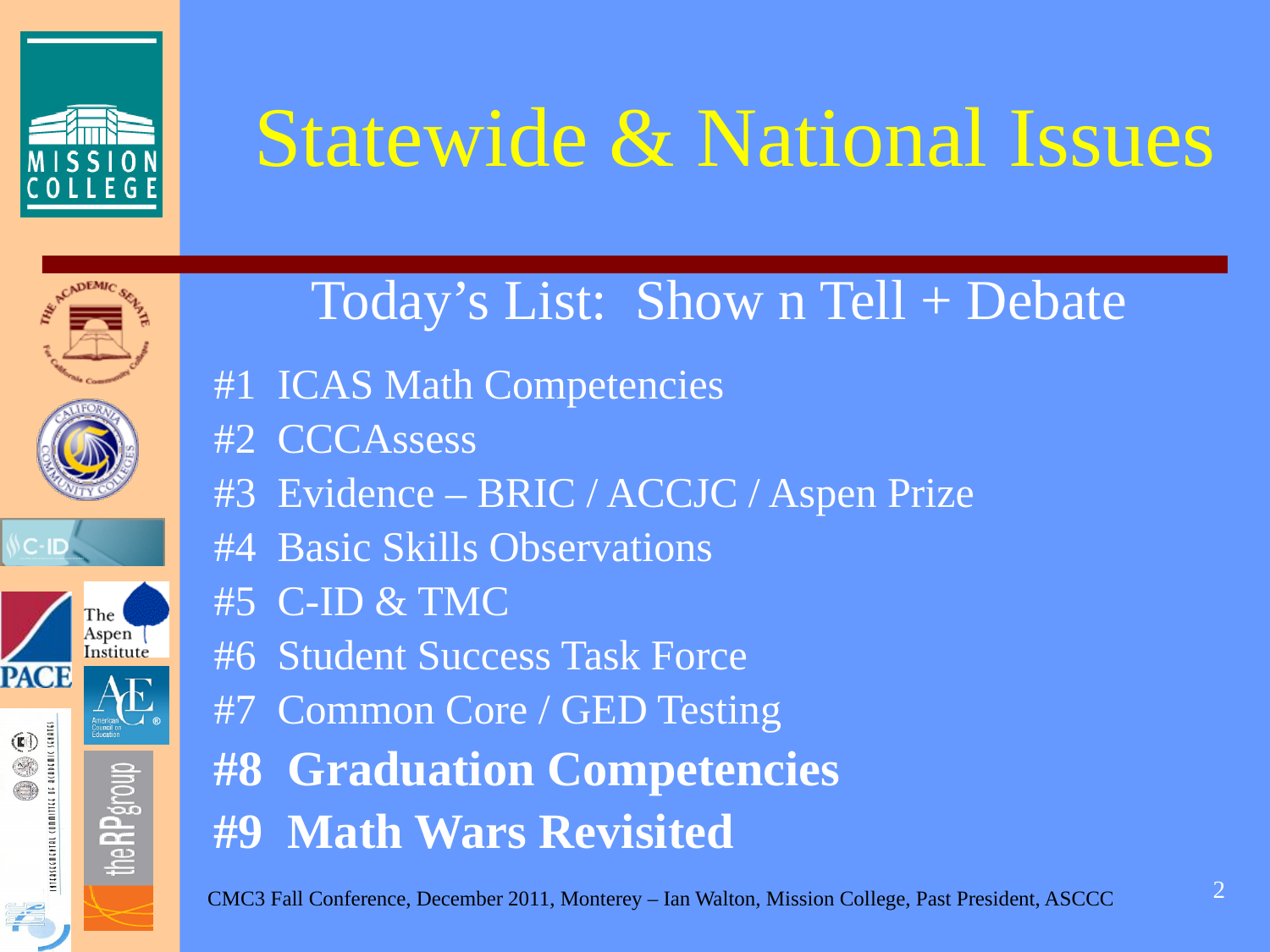

# Statewide & National Issues
Today’s List:  Show n Tell + Debate

#1  ICAS Math Competencies
#2  CCCAssess
#3  Evidence – BRIC / ACCJC / Aspen Prize
#4  Basic Skills Observations
#5  C-ID & TMC
#6  Student Success Task Force
#7  Common Core / GED Testing
#8  Graduation Competencies
#9  Math Wars Revisited
2
CMC3 Fall Conference, December 2011, Monterey – Ian Walton, Mission College, Past President, ASCCC